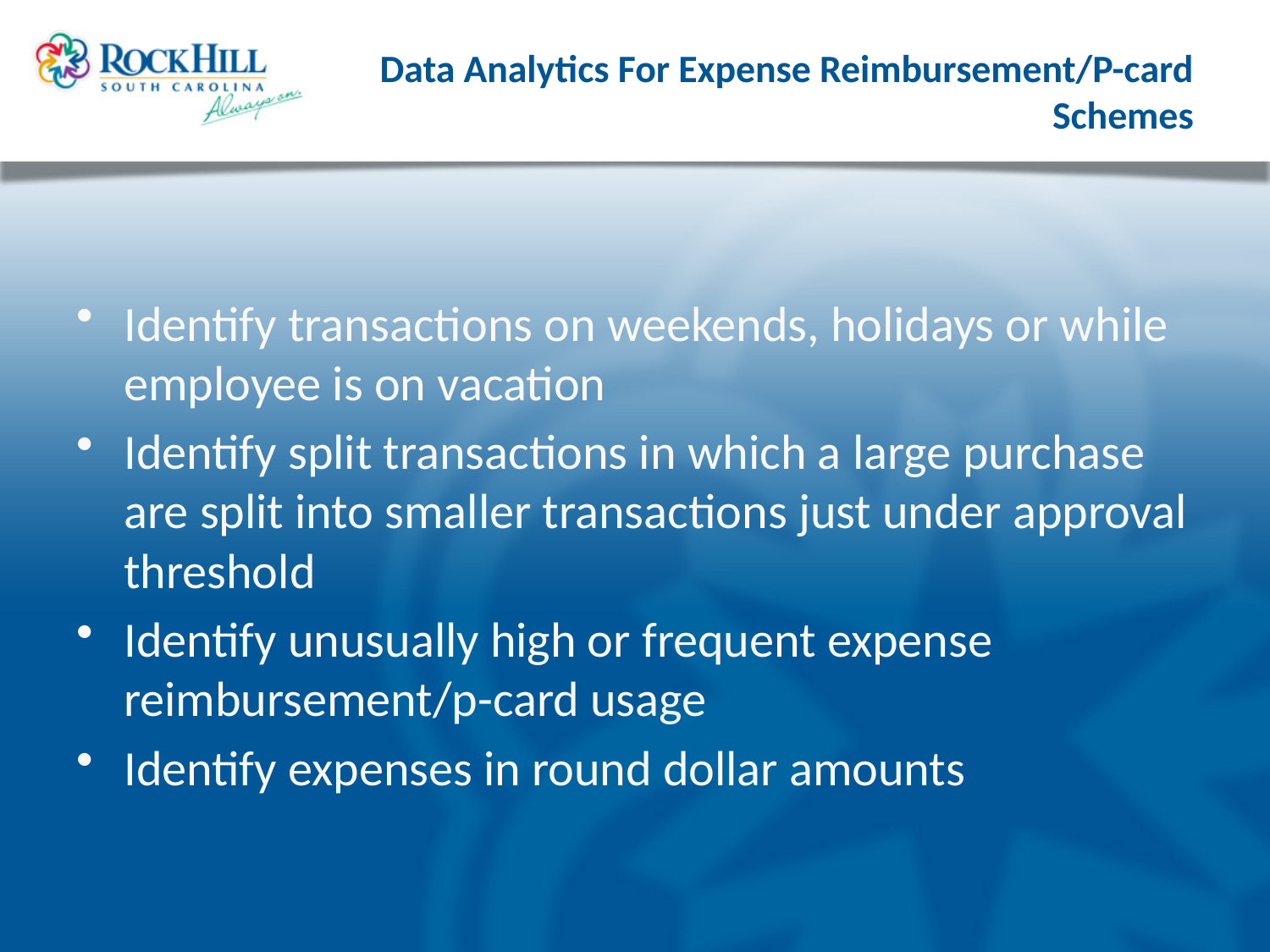

# Data Analytics For Expense Reimbursement/P-card Schemes
Identify transactions on weekends, holidays or while employee is on vacation
Identify split transactions in which a large purchase are split into smaller transactions just under approval threshold
Identify unusually high or frequent expense reimbursement/p-card usage
Identify expenses in round dollar amounts